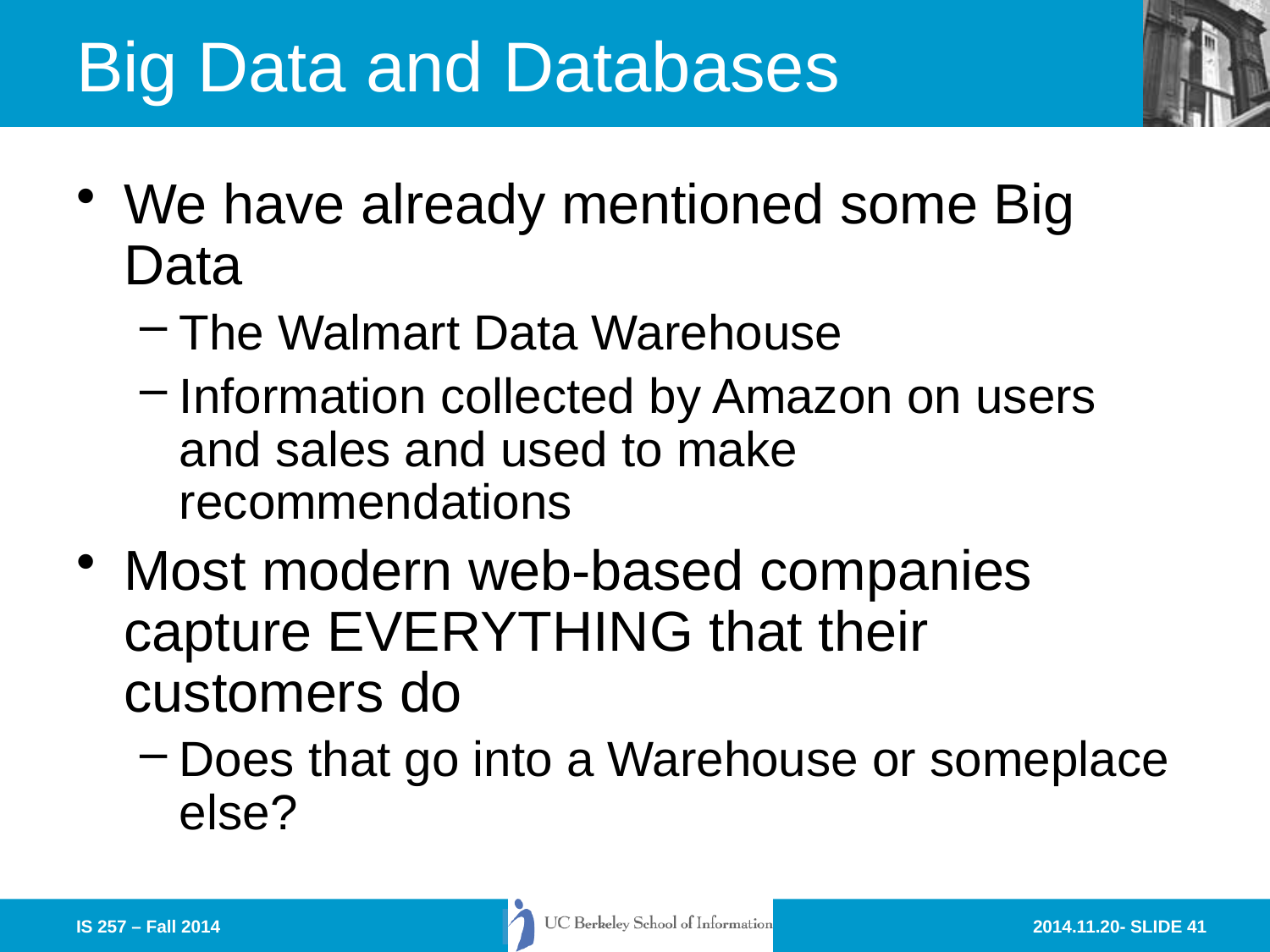

# Big Data and Databases
We have already mentioned some Big Data
The Walmart Data Warehouse
Information collected by Amazon on users and sales and used to make recommendations
Most modern web-based companies capture EVERYTHING that their customers do
Does that go into a Warehouse or someplace else?
IS 257 – Fall 2014